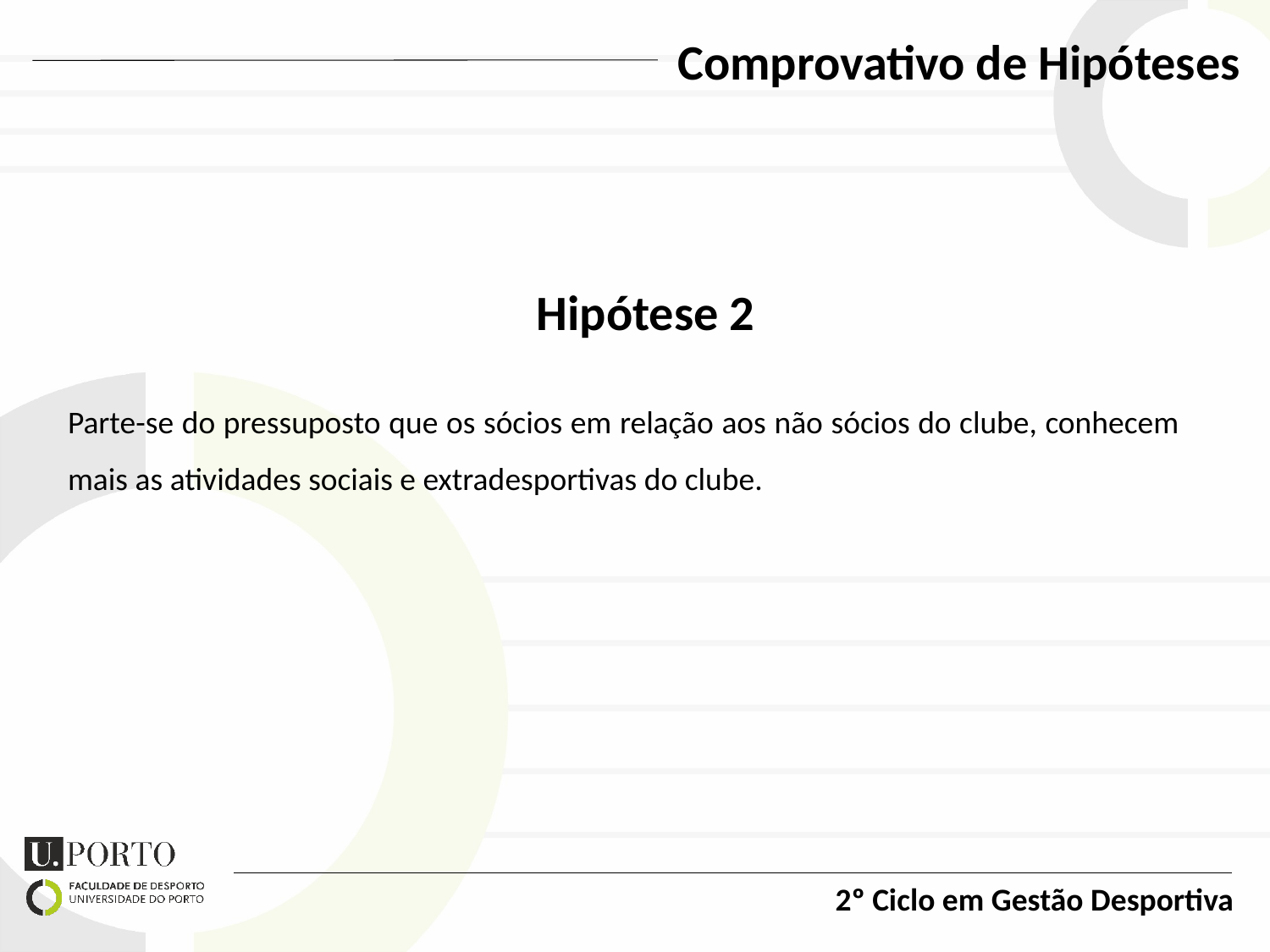

Comprovativo de Hipóteses
Hipótese 2
Parte-se do pressuposto que os sócios em relação aos não sócios do clube, conhecem mais as atividades sociais e extradesportivas do clube.